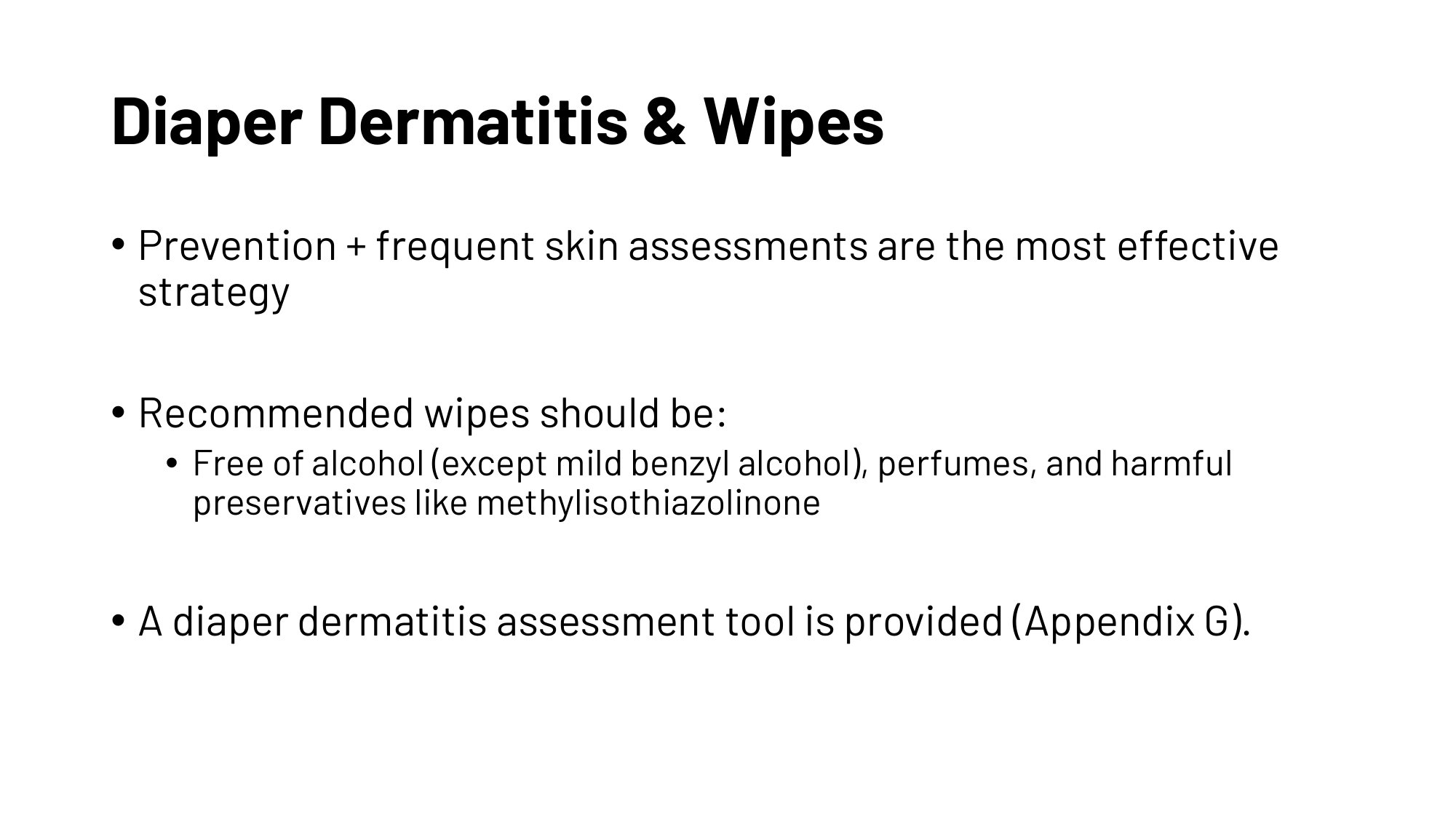

# Diaper Dermatitis & Wipes
Prevention + frequent skin assessments are the most effective strategy

Recommended wipes should be:
Free of alcohol (except mild benzyl alcohol), perfumes, and harmful preservatives like methylisothiazolinone

A diaper dermatitis assessment tool is provided (Appendix G).